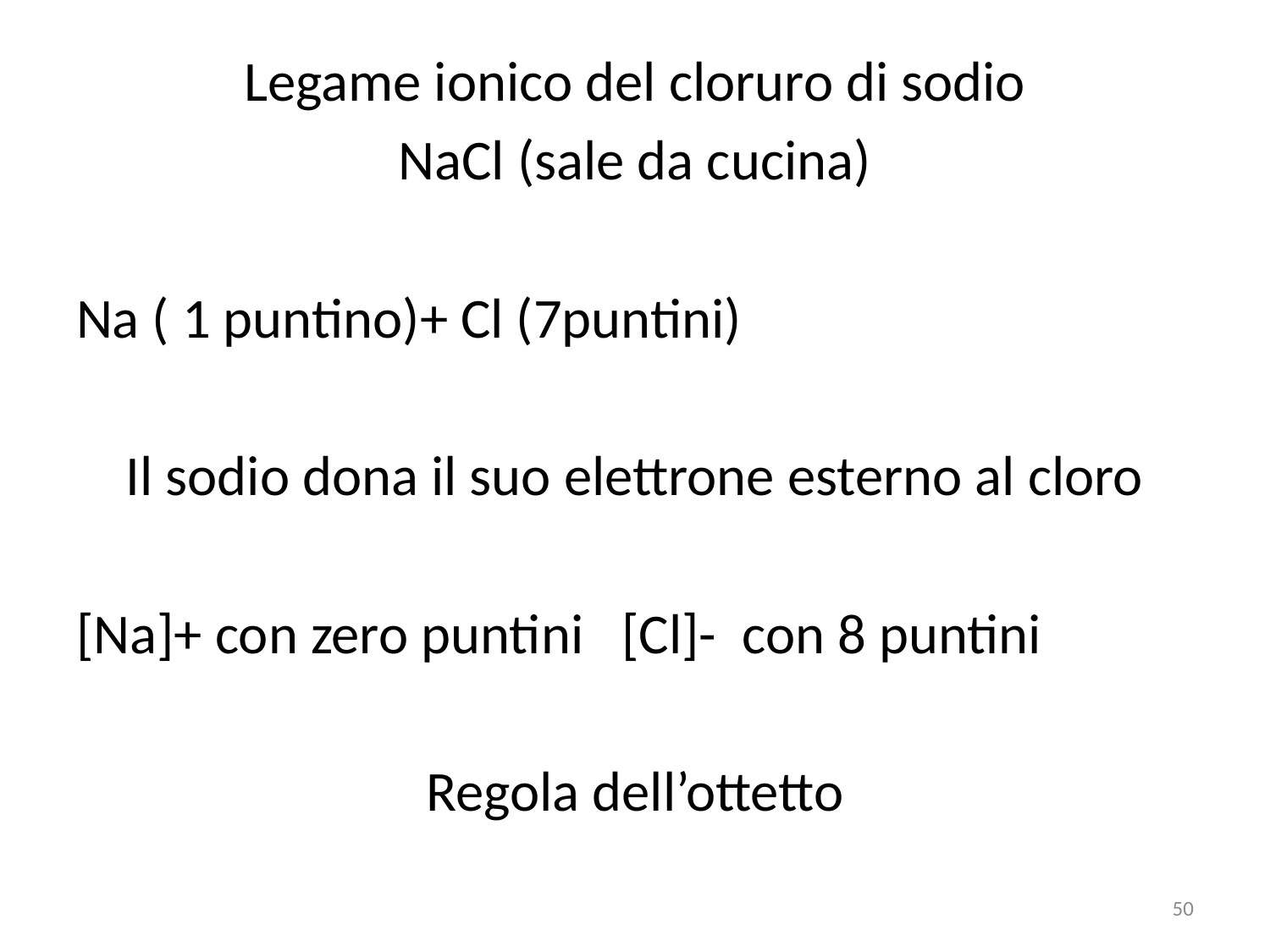

#
Legame ionico del cloruro di sodio
NaCl (sale da cucina)

Na ( 1 puntino)+ Cl (7puntini)

Il sodio dona il suo elettrone esterno al cloro

[Na]+ con zero puntini   [Cl]-  con 8 puntini

Regola dell’ottetto

50